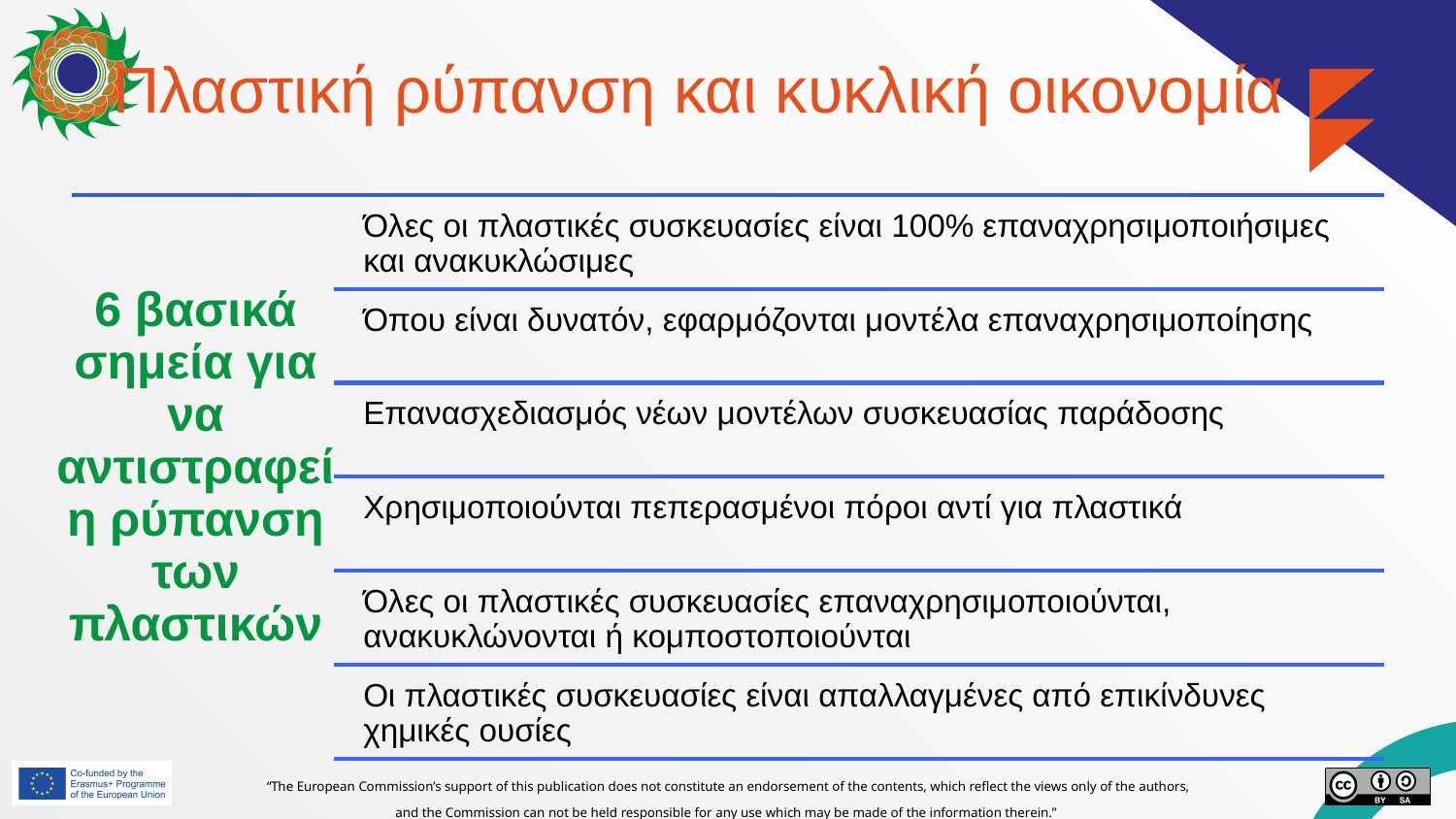

# Πλαστική ρύπανση και κυκλική οικονομία

6 βασικά σημεία για να αντιστραφεί η ρύπανση των πλαστικών

Όλες οι πλαστικές συσκευασίες είναι 100% επαναχρησιμοποιήσιμες και ανακυκλώσιμες

Όπου είναι δυνατόν, εφαρμόζονται μοντέλα επαναχρησιμοποίησης

Επανασχεδιασμός νέων μοντέλων συσκευασίας παράδοσης

Χρησιμοποιούνται πεπερασμένοι πόροι αντί για πλαστικά

Όλες οι πλαστικές συσκευασίες επαναχρησιμοποιούνται, ανακυκλώνονται ή κομποστοποιούνται

Οι πλαστικές συσκευασίες είναι απαλλαγμένες από επικίνδυνες χημικές ουσίες